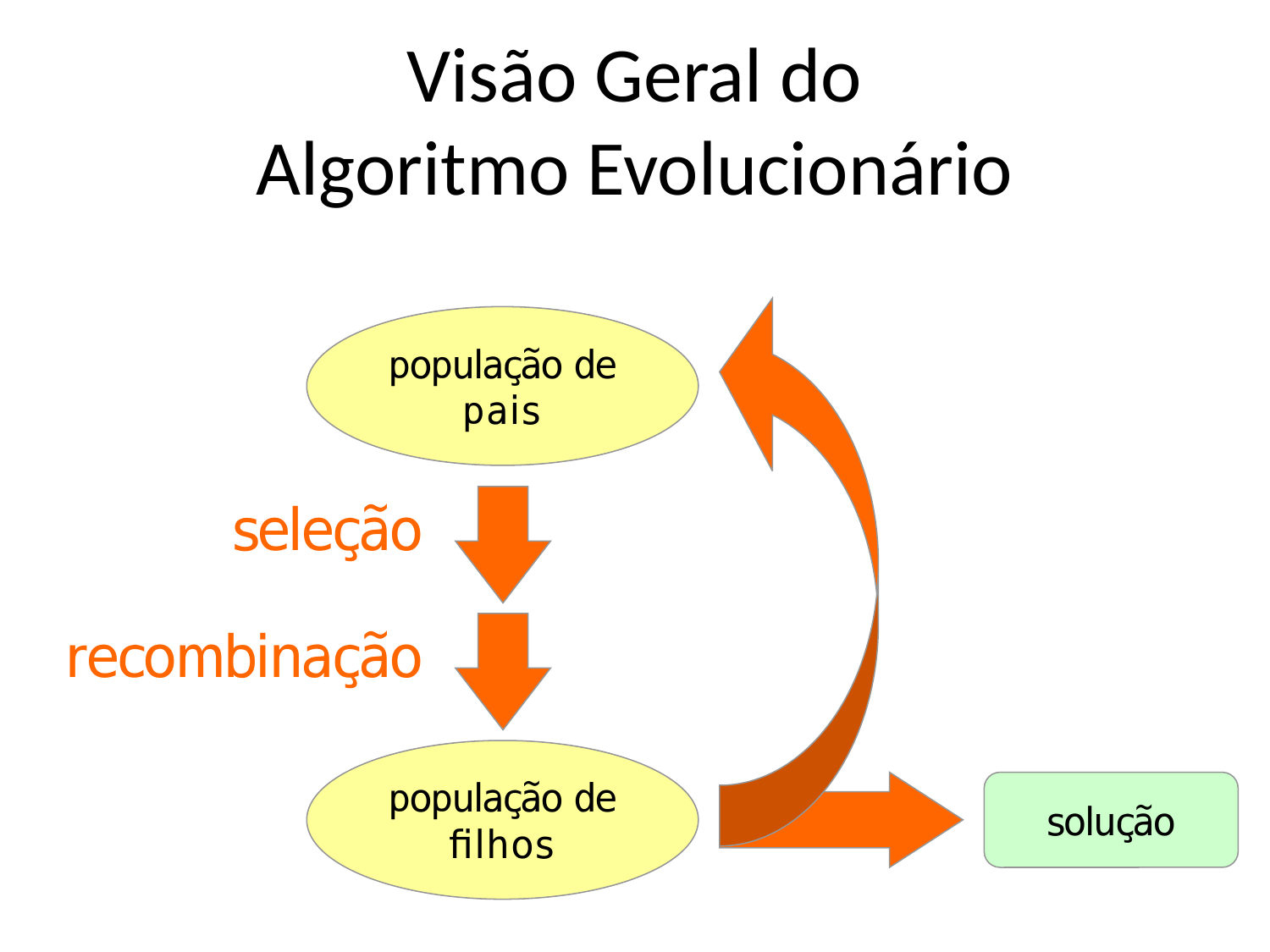

Visão Geral do
Algoritmo Evolucionário

população de
pais
seleção

recombinação

população de
filhos

solução